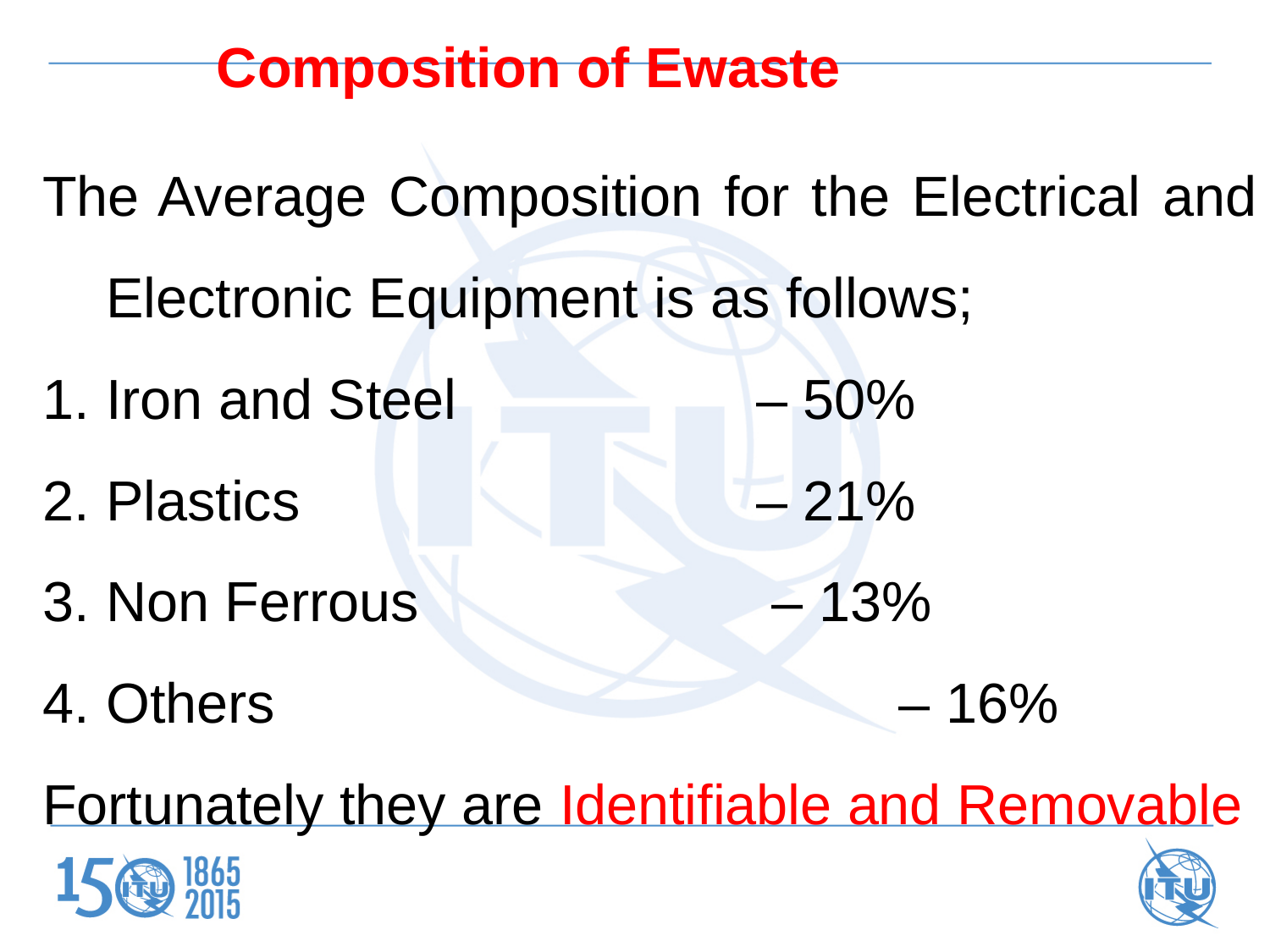

Composition of Ewaste
The Average Composition for the Electrical and Electronic Equipment is as follows;
Iron and Steel			 – 50%
Plastics 				 – 21%
Non Ferrous 			  – 13%
Others 					  – 16%
Fortunately they are Identifiable and Removable